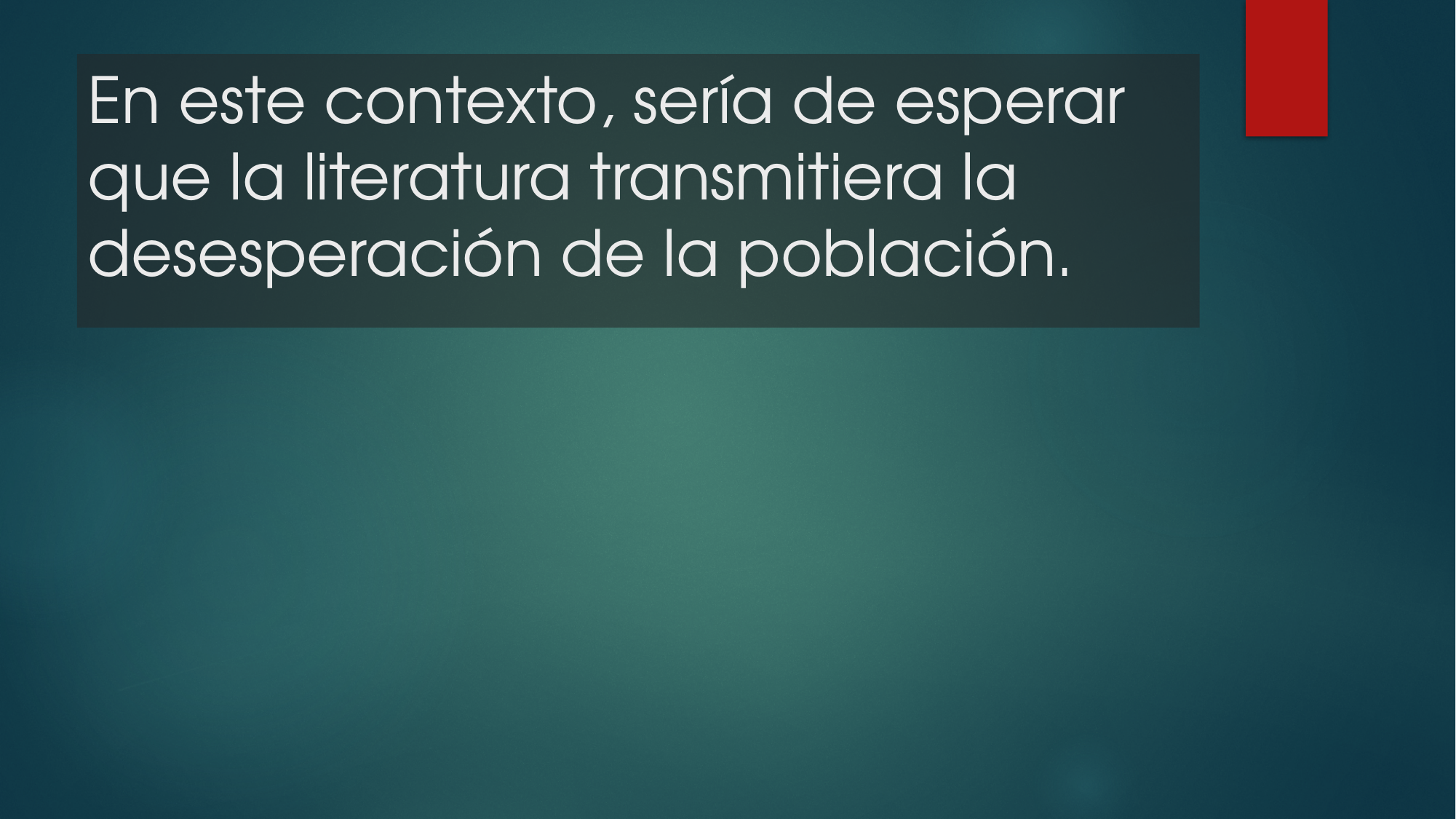

En este contexto, sería de esperar que la literatura transmitiera la desesperación de la población.